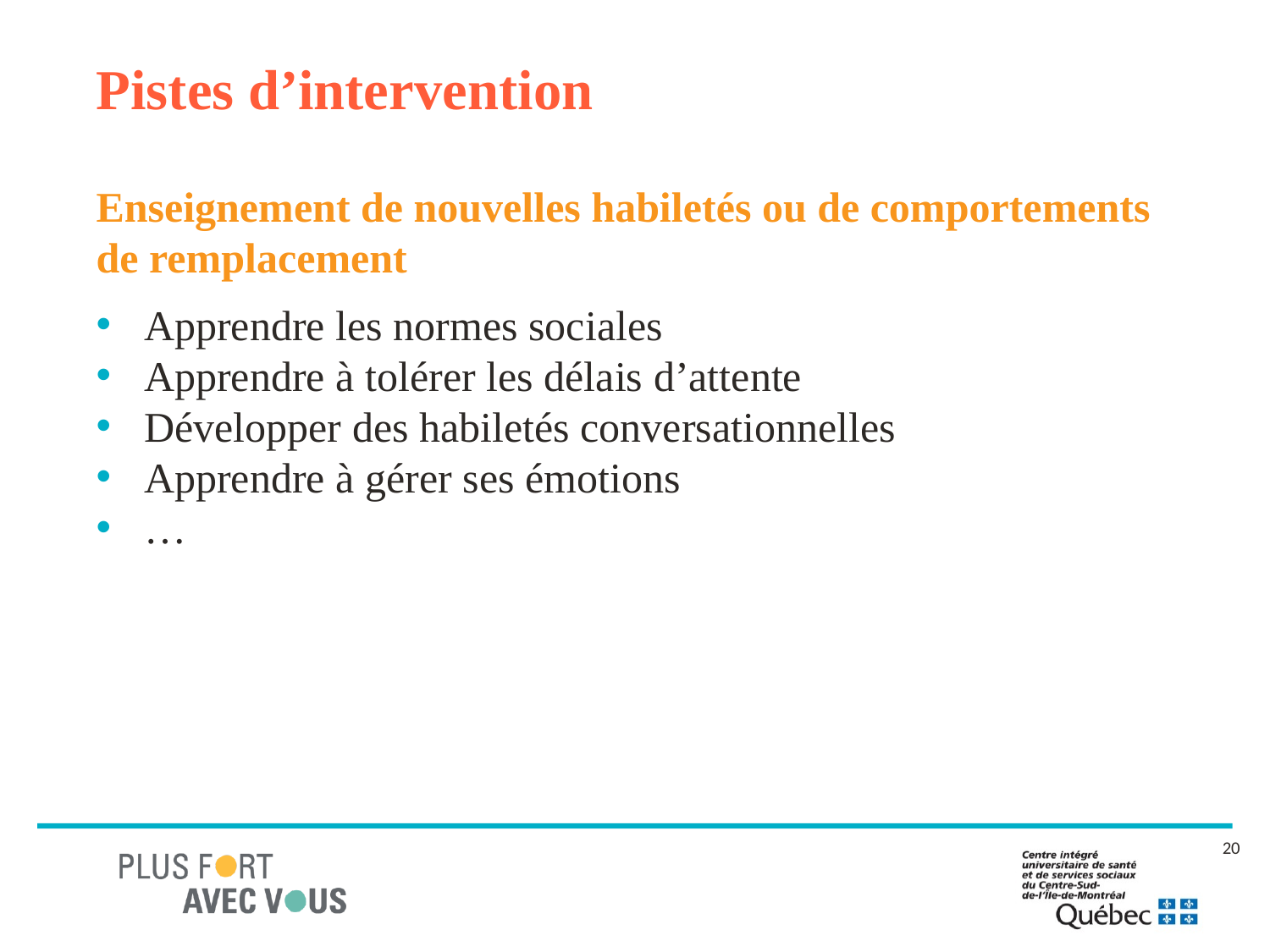

# Pistes d’intervention

Enseignement de nouvelles habiletés ou de comportements de remplacement

Apprendre les normes sociales
Apprendre à tolérer les délais d’attente
Développer des habiletés conversationnelles
Apprendre à gérer ses émotions
…